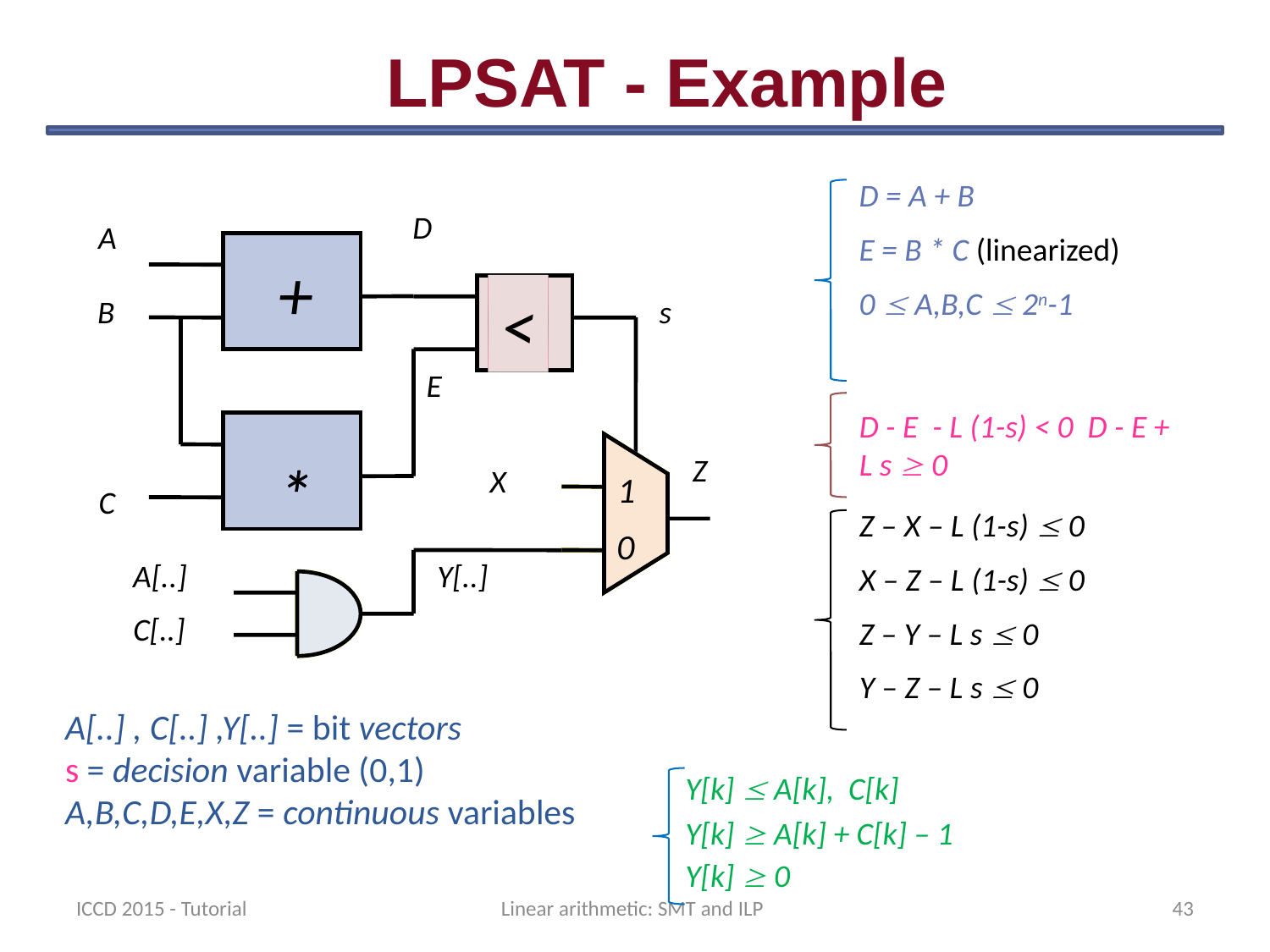

# LPSAT - Example
D = A + B
E = B * C (linearized)
0 ≤ A,B,C ≤ 2n-1

D
A

+

<

B
s

E

*

1

0

Z
X
C

A[..]

Y[..]

C[..]

+
<

*
1

0

D - E  - L (1-s) < 0  D - E + L s ≥ 0
Z – X – L (1-s) ≤ 0
X – Z – L (1-s) ≤ 0
Z – Y – L s ≤ 0
Y – Z – L s ≤ 0

A[..] , C[..] ,Y[..] = bit vectors
s = decision variable (0,1)
A,B,C,D,E,X,Z = continuous variables
Y[k] ≤ A[k],  C[k]
Y[k] ≥ A[k] + C[k] – 1
Y[k] ≥ 0

ICCD 2015 - Tutorial
Linear arithmetic: SMT and ILP
43